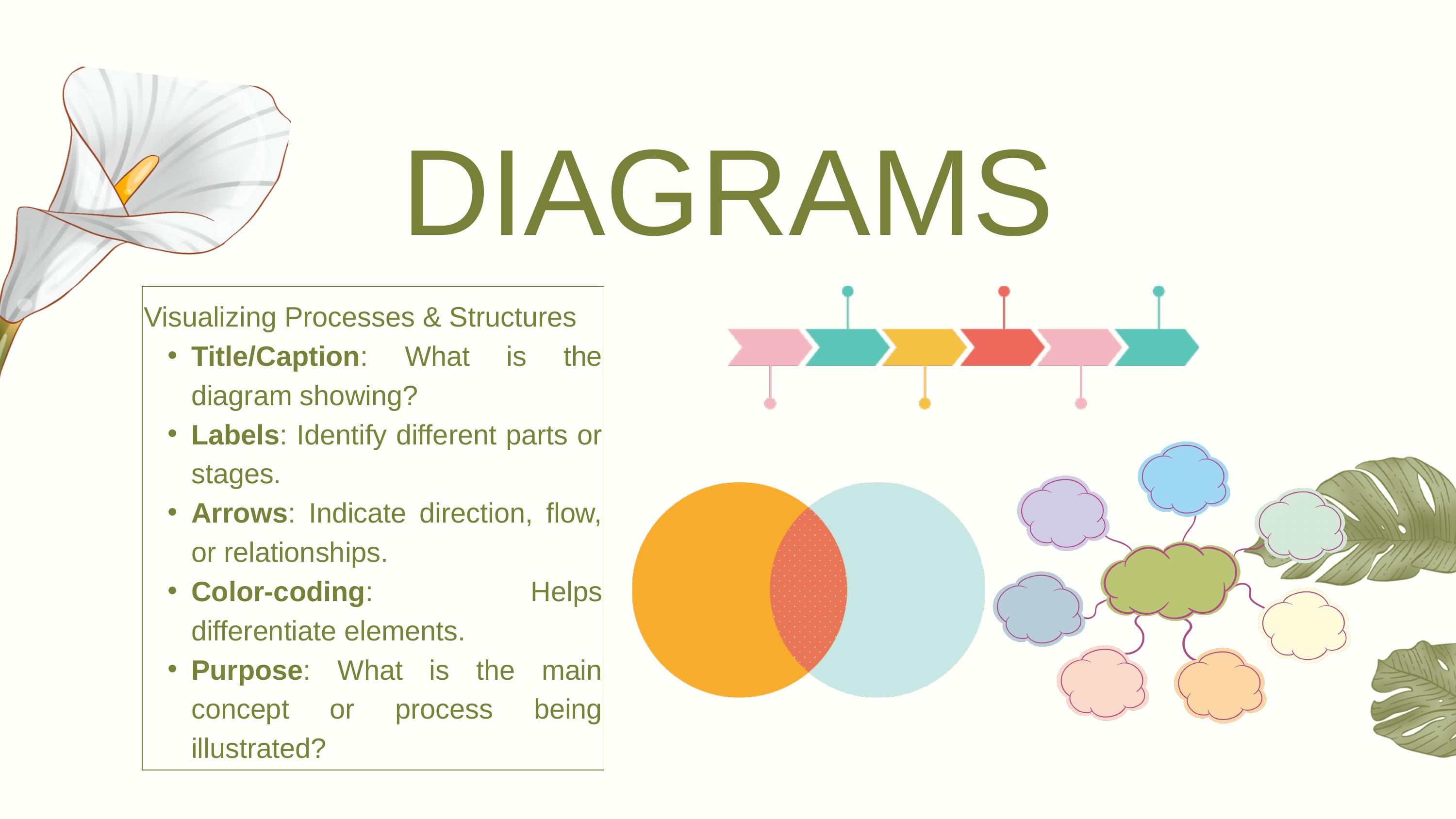

DIAGRAMS

Visualizing Processes & Structures
Title/Caption: What is the diagram showing?
Labels: Identify different parts or stages.
Arrows: Indicate direction, flow, or relationships.
Color-coding: Helps differentiate elements.
Purpose: What is the main concept or process being illustrated?